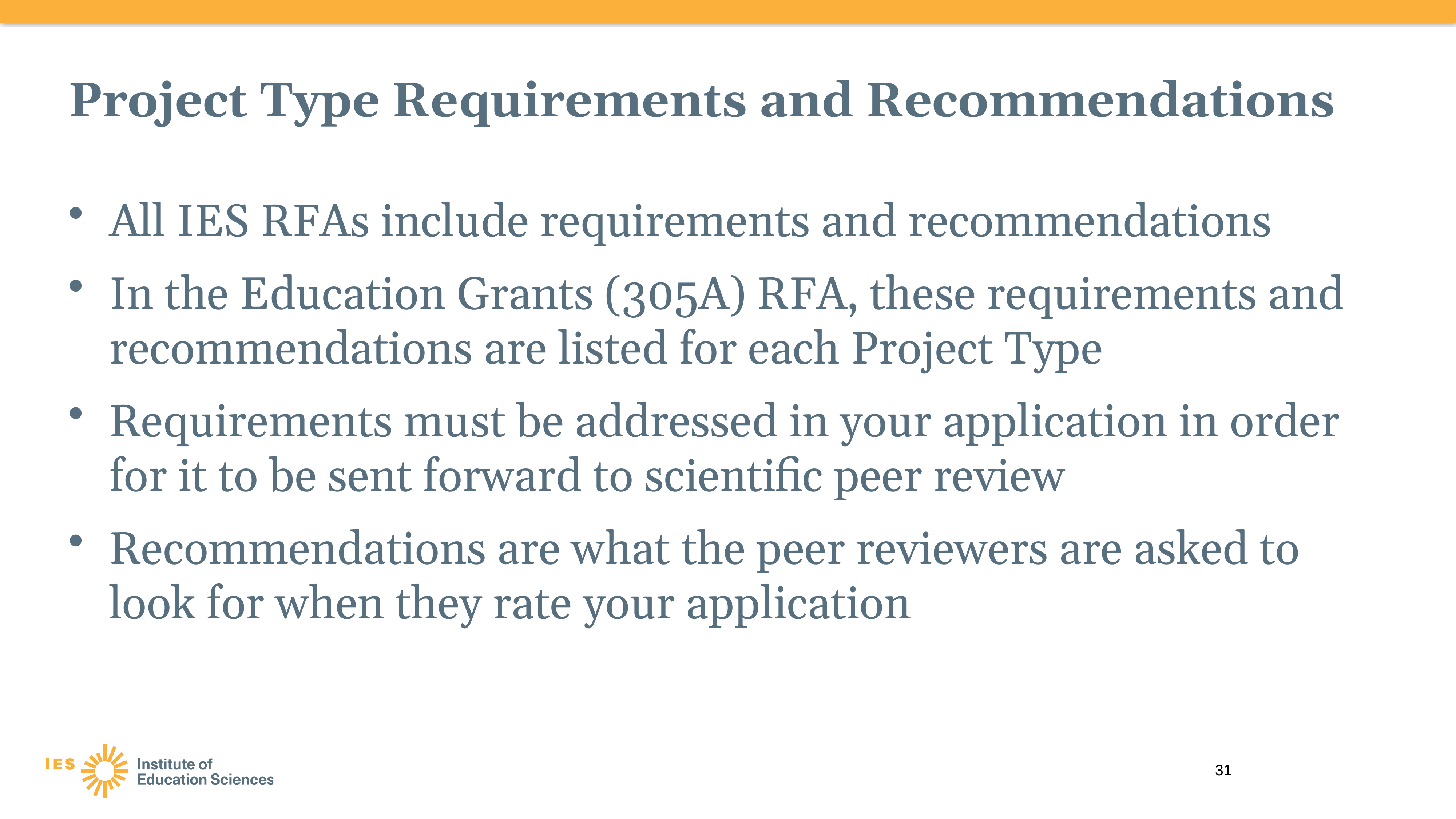

# Project Type Requirements and Recommendations
All IES RFAs include requirements and recommendations
In the Education Grants (305A) RFA, these requirements and recommendations are listed for each Project Type
Requirements must be addressed in your application in order for it to be sent forward to scientific peer review
Recommendations are what the peer reviewers are asked to look for when they rate your application
31